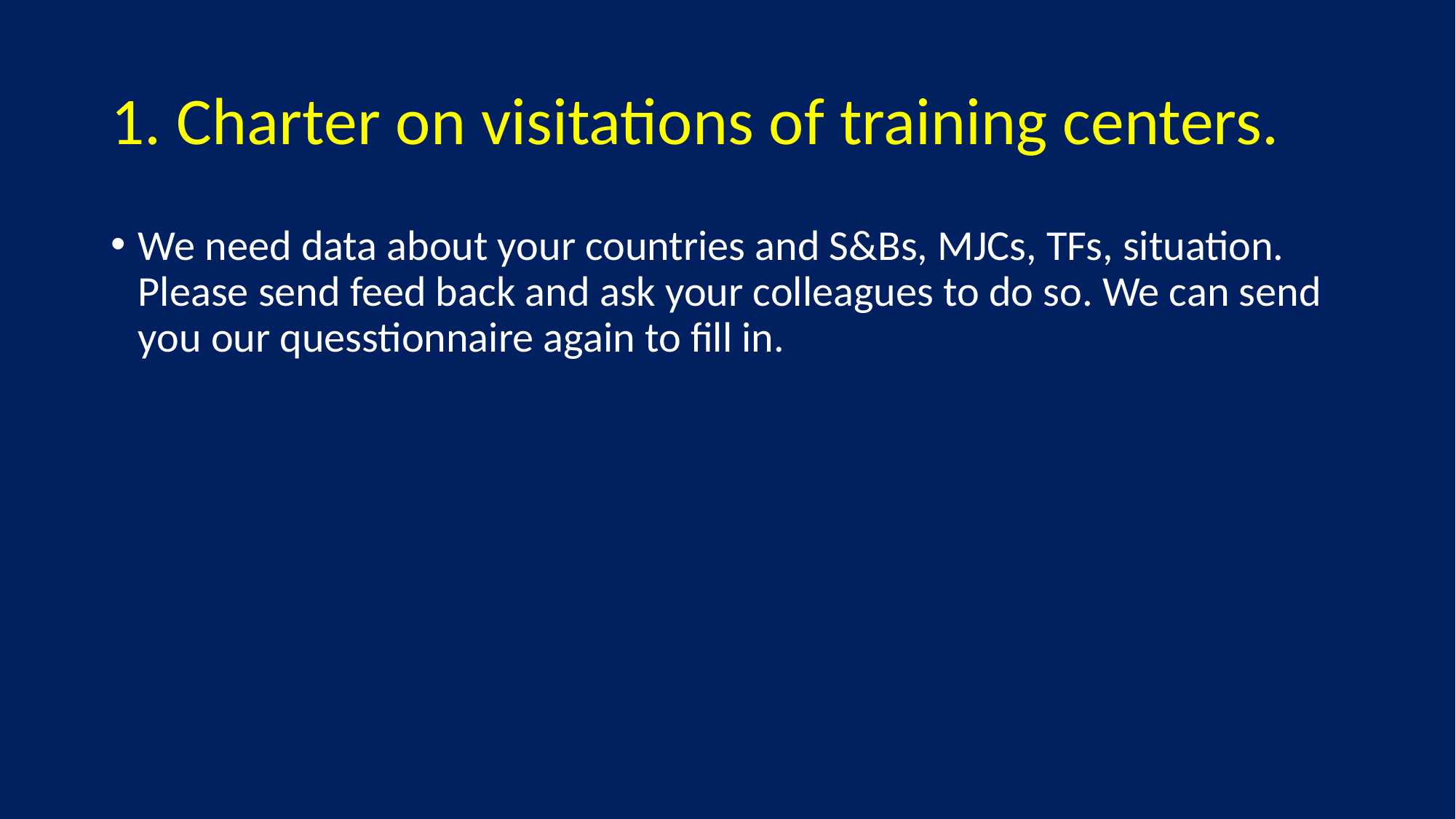

# 1. Charter on visitations of training centers.
We need data about your countries and S&Bs, MJCs, TFs, situation. Please send feed back and ask your colleagues to do so. We can send you our quesstionnaire again to fill in.